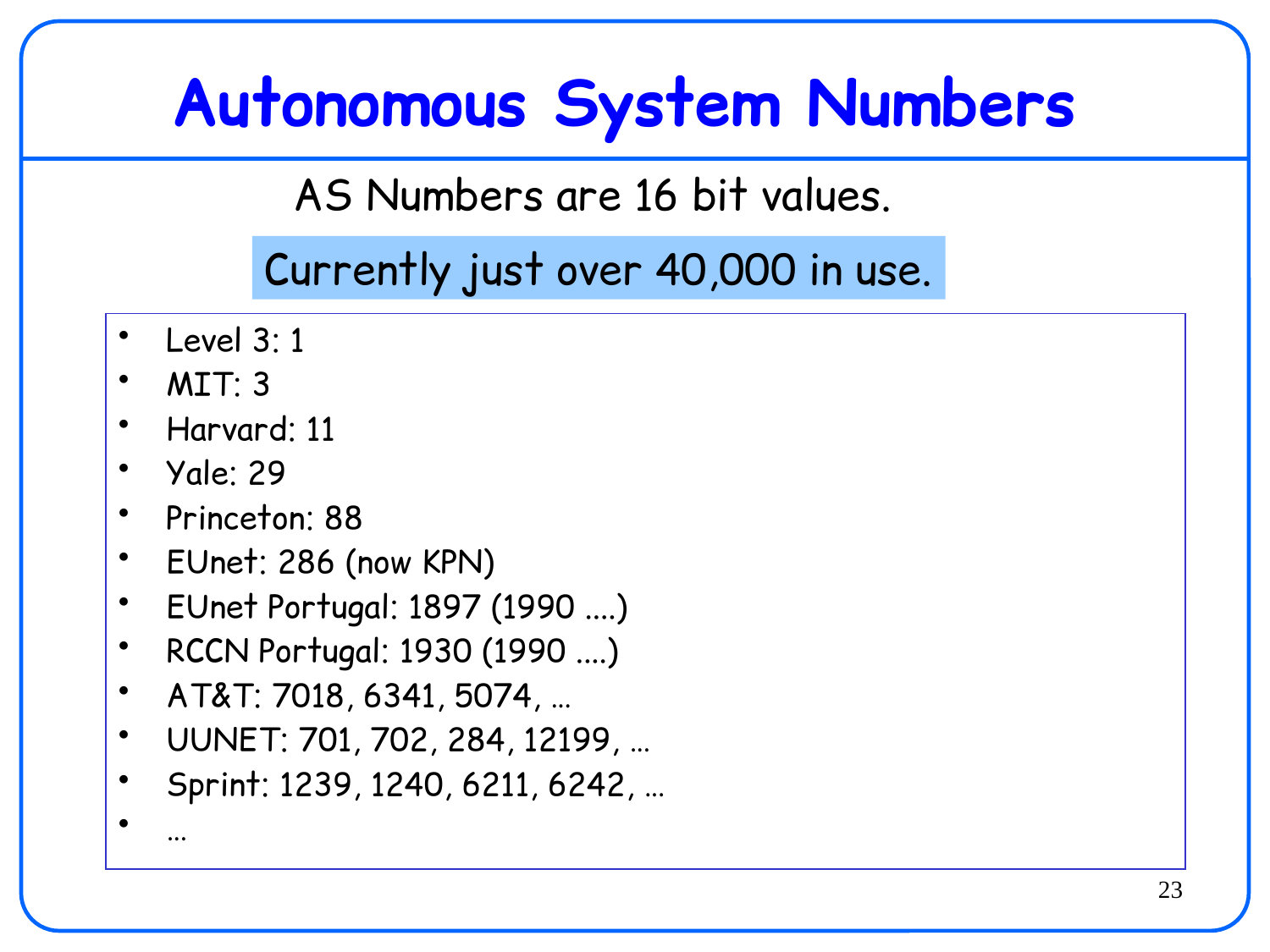

# Autonomous System Numbers
AS Numbers are 16 bit values.
Currently just over 40,000 in use.
Level 3: 1
MIT: 3
Harvard: 11
Yale: 29
Princeton: 88
EUnet: 286 (now KPN)
EUnet Portugal: 1897 (1990 ....)
RCCN Portugal: 1930 (1990 ....)
AT&T: 7018, 6341, 5074, …
UUNET: 701, 702, 284, 12199, …
Sprint: 1239, 1240, 6211, 6242, …
…
23